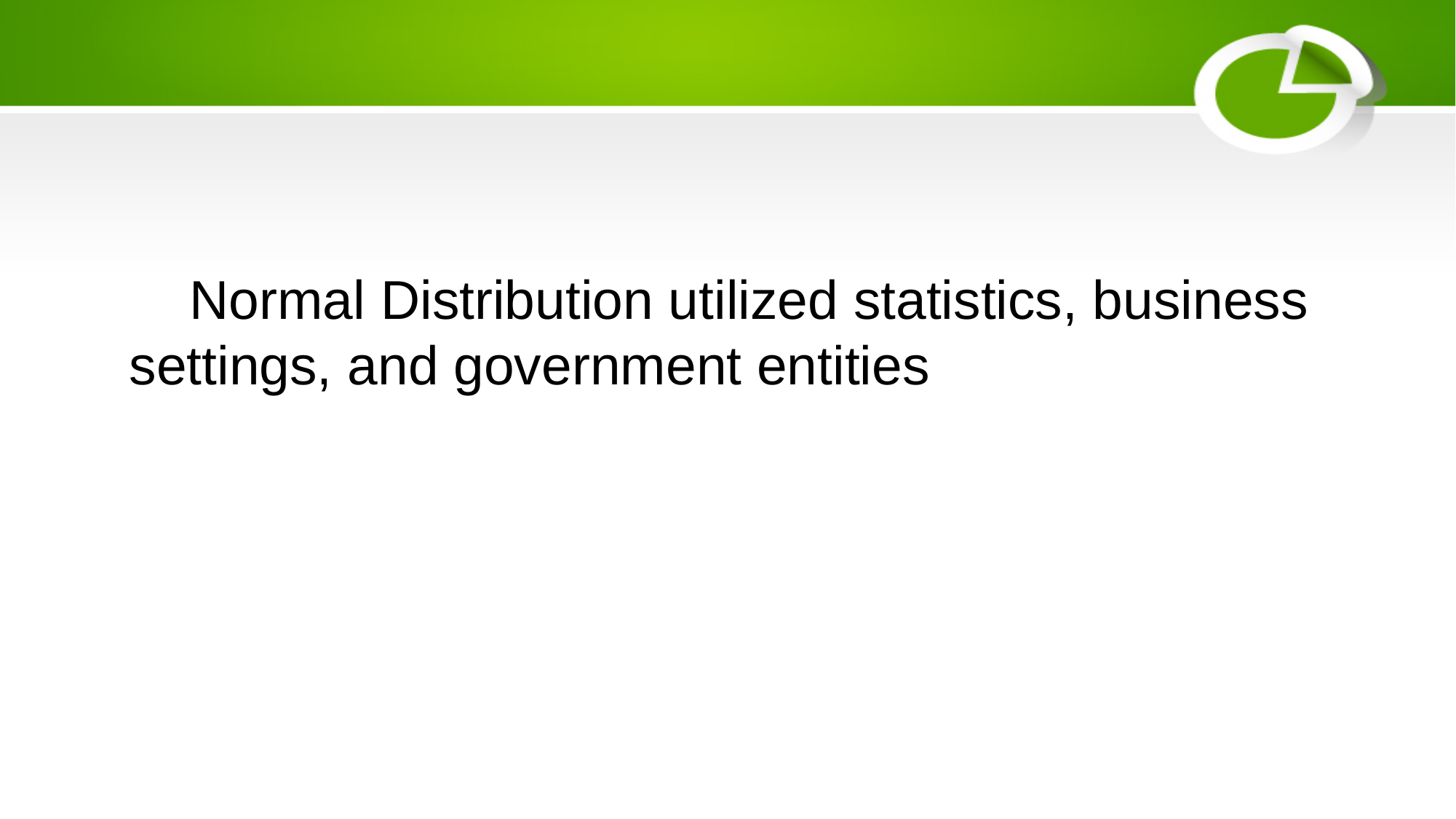

# Normal Distribution utilized statistics, business settings, and government entities